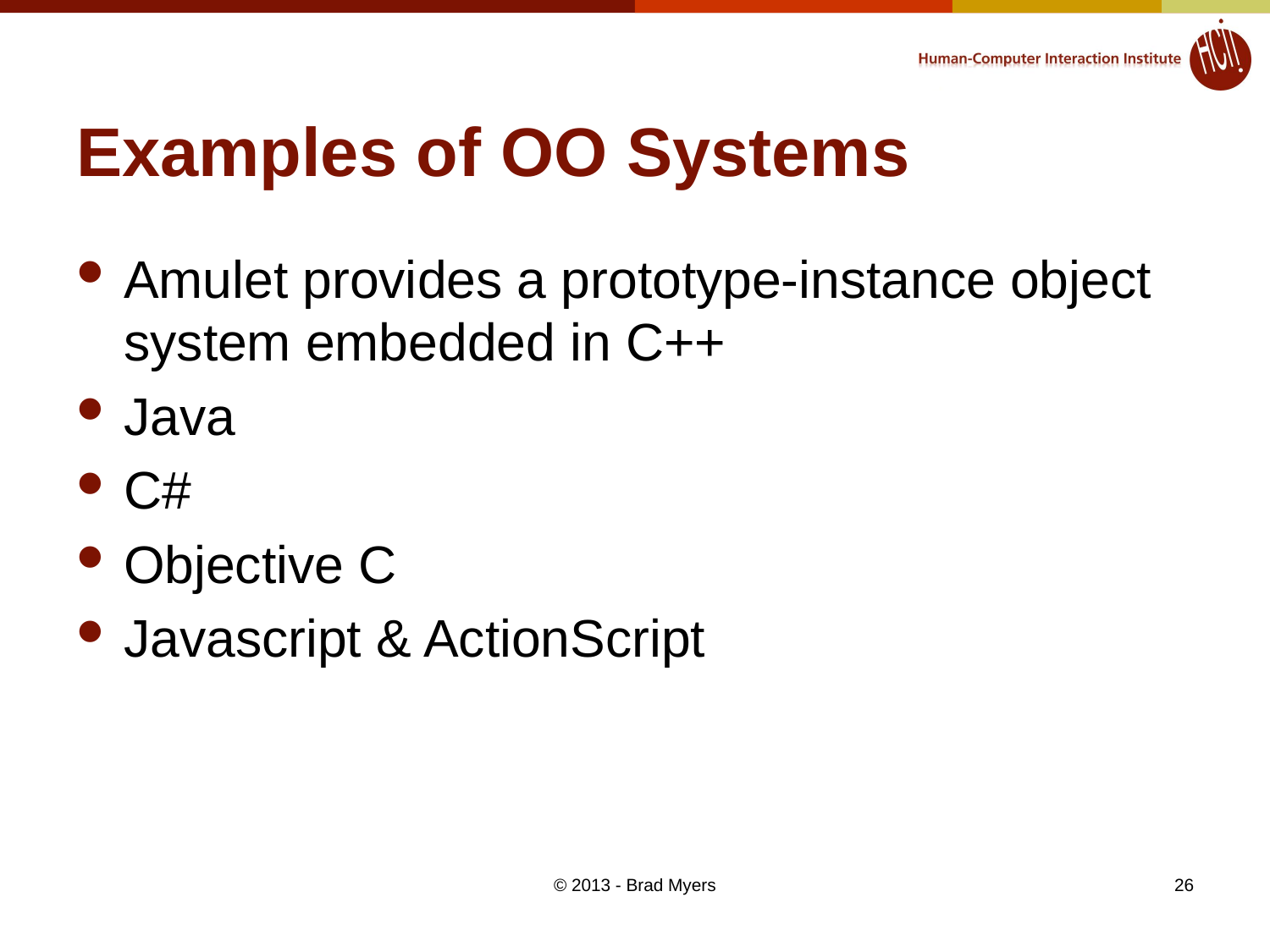

# Examples of OO Systems
Amulet provides a prototype-instance object system embedded in C++
Java
C#
Objective C
Javascript & ActionScript
© 2013 - Brad Myers
26